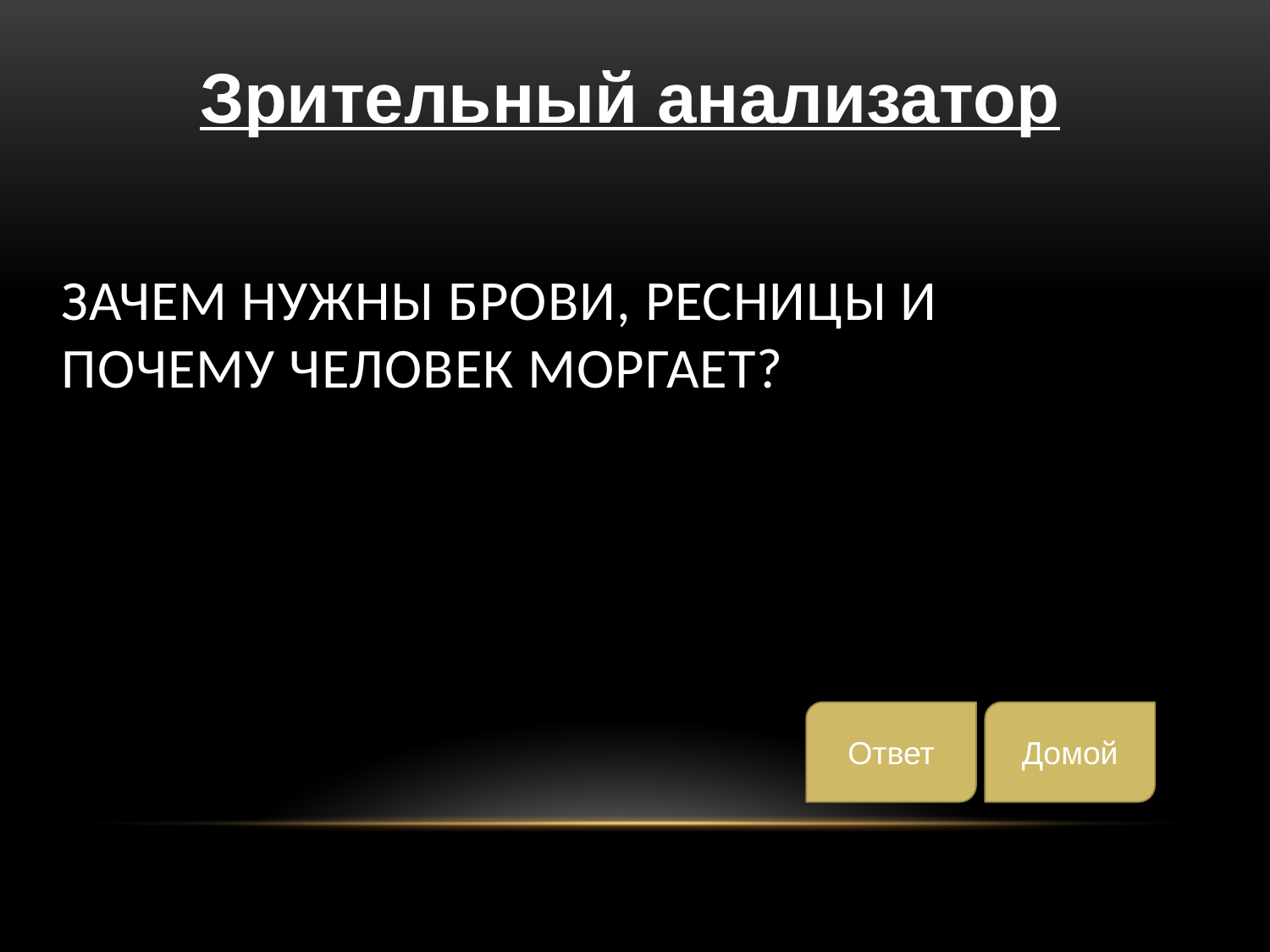

# Зачем нужны брови, ресницы и почему человек моргает?
Зрительный анализатор
Ответ
Домой